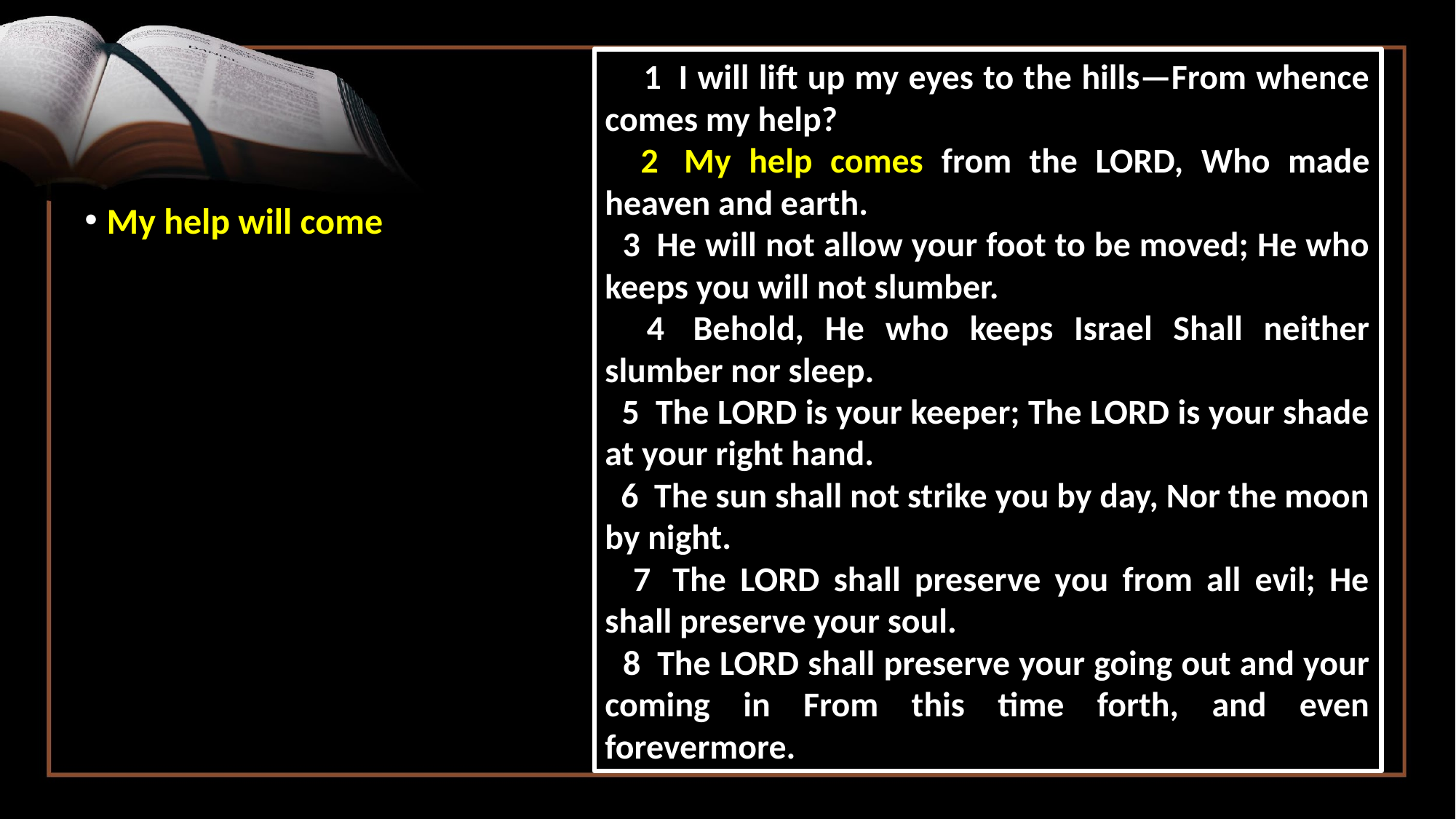

1  I will lift up my eyes to the hills—From whence comes my help?
  2  My help comes from the LORD, Who made heaven and earth.
  3  He will not allow your foot to be moved; He who keeps you will not slumber.
  4  Behold, He who keeps Israel Shall neither slumber nor sleep.
  5  The LORD is your keeper; The LORD is your shade at your right hand.
  6  The sun shall not strike you by day, Nor the moon by night.
  7  The LORD shall preserve you from all evil; He shall preserve your soul.
  8  The LORD shall preserve your going out and your coming in From this time forth, and even forevermore.
 My help will come